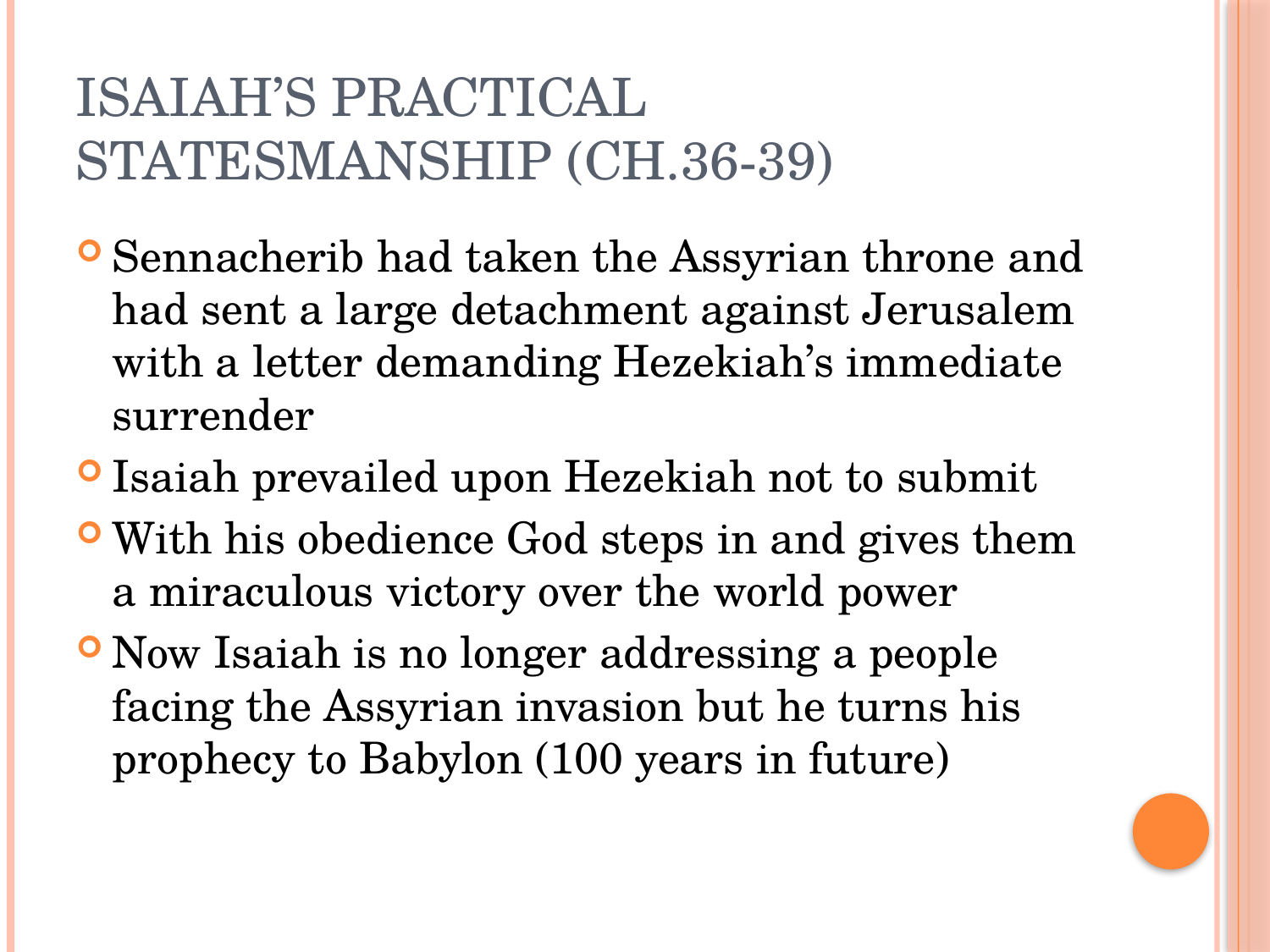

# Isaiah’s Practical Statesmanship (Ch.36-39)
Sennacherib had taken the Assyrian throne and had sent a large detachment against Jerusalem with a letter demanding Hezekiah’s immediate surrender
Isaiah prevailed upon Hezekiah not to submit
With his obedience God steps in and gives them a miraculous victory over the world power
Now Isaiah is no longer addressing a people facing the Assyrian invasion but he turns his prophecy to Babylon (100 years in future)